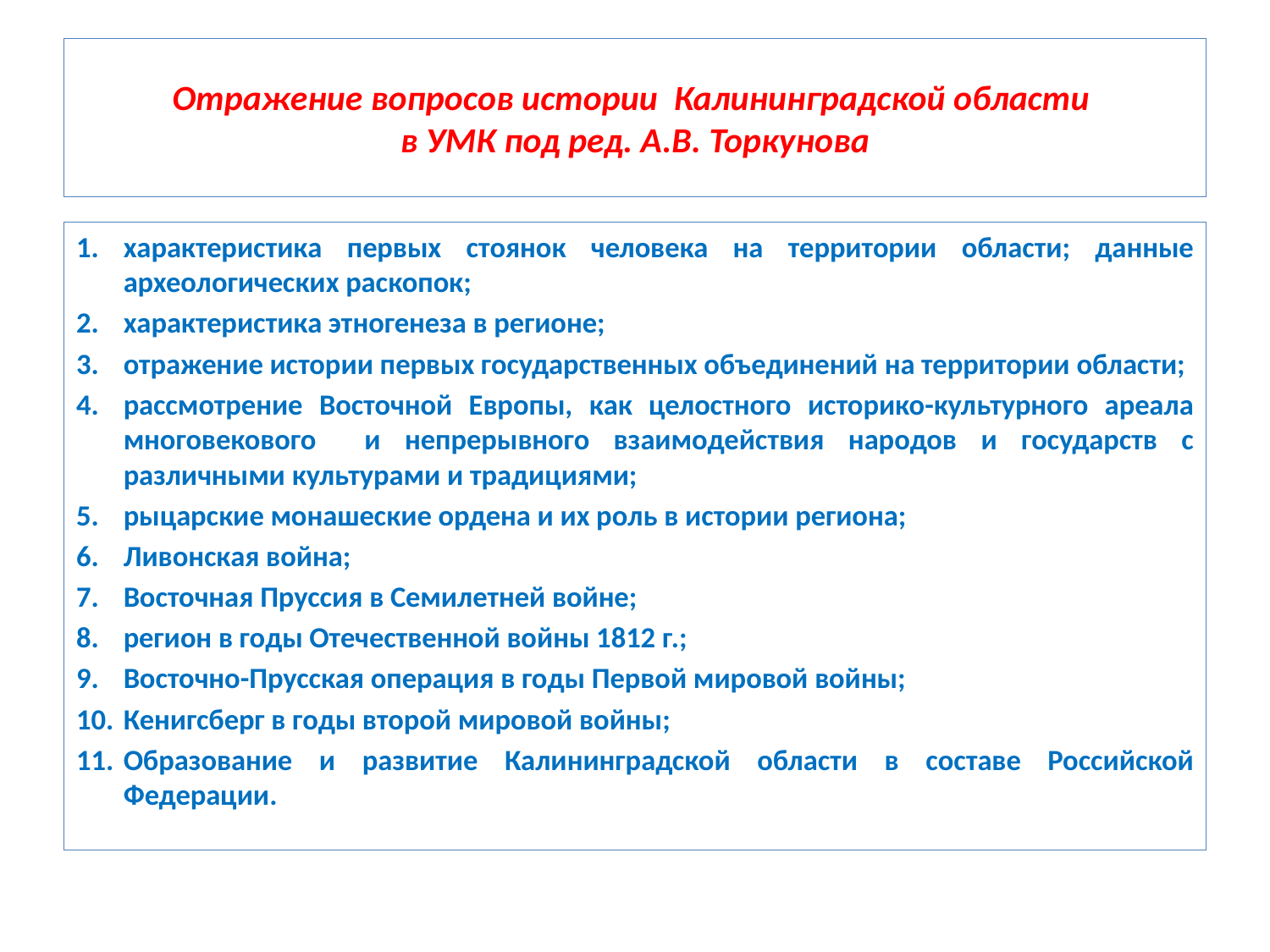

# Отражение вопросов истории  Калининградской области в УМК под ред. А.В. Торкунова
характеристика первых стоянок человека на территории области; данные археологических раскопок;
характеристика этногенеза в регионе;
отражение истории первых государственных объединений на территории области;
рассмотрение Восточной Европы, как целостного историко-культурного ареала многовекового  и непрерывного взаимодействия народов и государств с различными культурами и традициями;
рыцарские монашеские ордена и их роль в истории региона;
Ливонская война;
Восточная Пруссия в Семилетней войне;
регион в годы Отечественной войны 1812 г.;
Восточно-Прусская операция в годы Первой мировой войны;
Кенигсберг в годы второй мировой войны;
Образование и развитие Калининградской области в составе Российской Федерации.